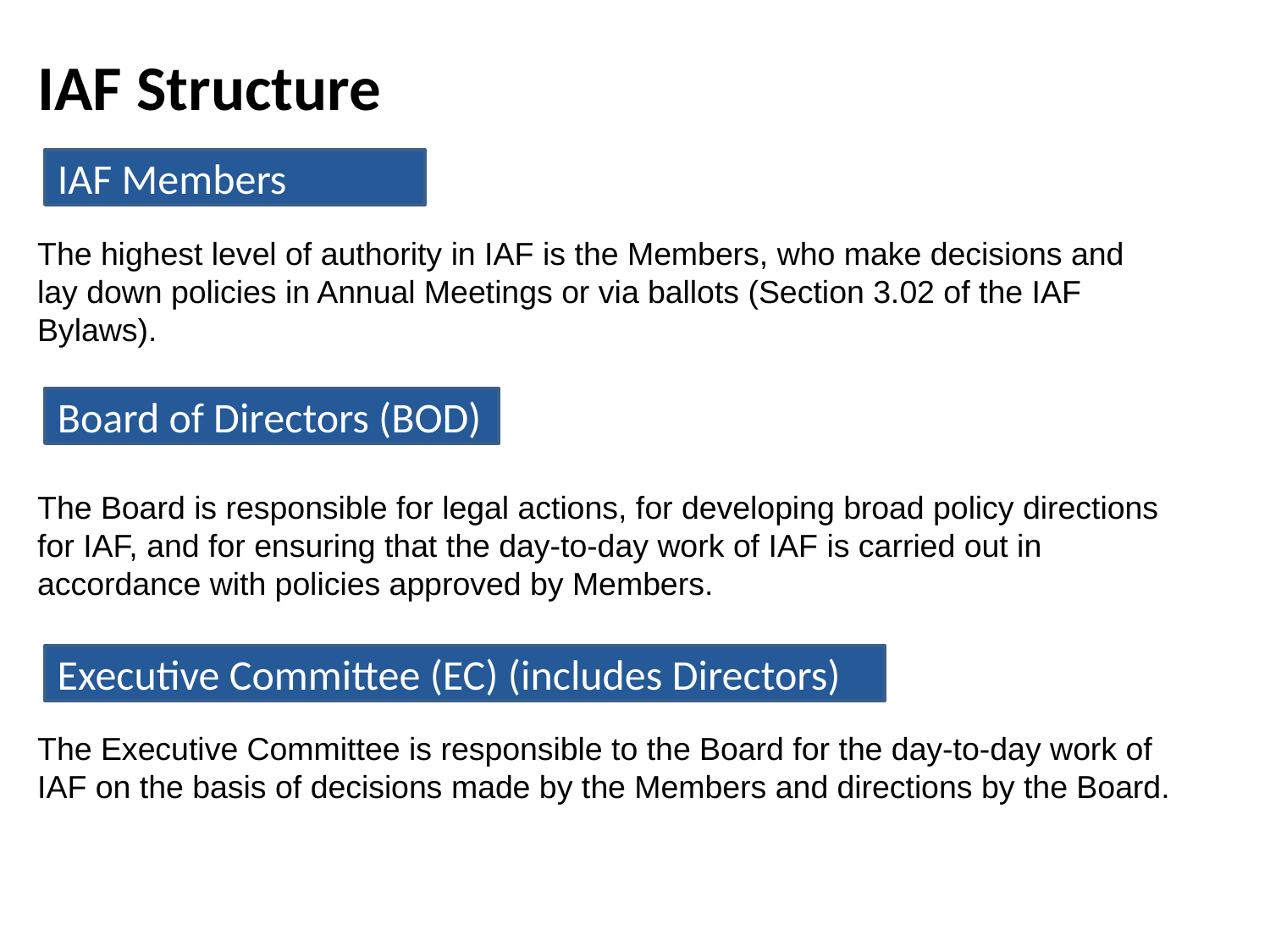

IAF Structure

The highest level of authority in IAF is the Members, who make decisions and lay down policies in Annual Meetings or via ballots (Section 3.02 of the IAF Bylaws).

The Board is responsible for legal actions, for developing broad policy directions for IAF, and for ensuring that the day-to-day work of IAF is carried out in accordance with policies approved by Members.

The Executive Committee is responsible to the Board for the day-to-day work of IAF on the basis of decisions made by the Members and directions by the Board.

IAF Members

Board of Directors (BOD)
Executive Committee (EC) (includes Directors)